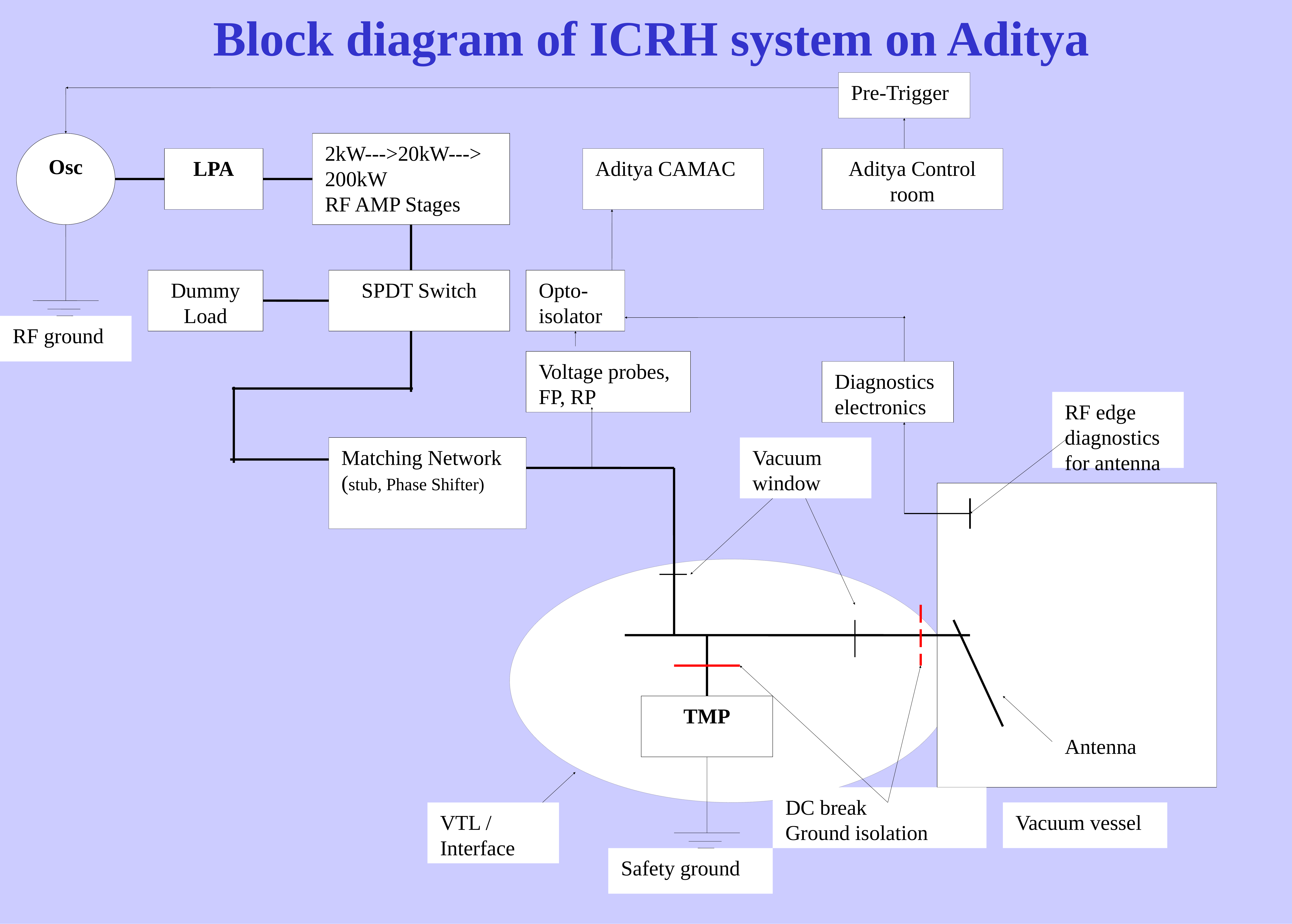

Block diagram of ICRH system on Aditya
Pre-Trigger

Osc
2kW--->20kW---> 200kW
RF AMP Stages
LPA
Aditya CAMAC
Aditya Control room

Dummy
Load
SPDT Switch
Opto-isolator

RF ground

Voltage probes, FP, RP
Diagnostics electronics

RF edge diagnostics for antenna

Matching Network
(stub, Phase Shifter)
Vacuum window

TMP

Antenna

DC break
Ground isolation
VTL / Interface
Vacuum vessel

Safety ground